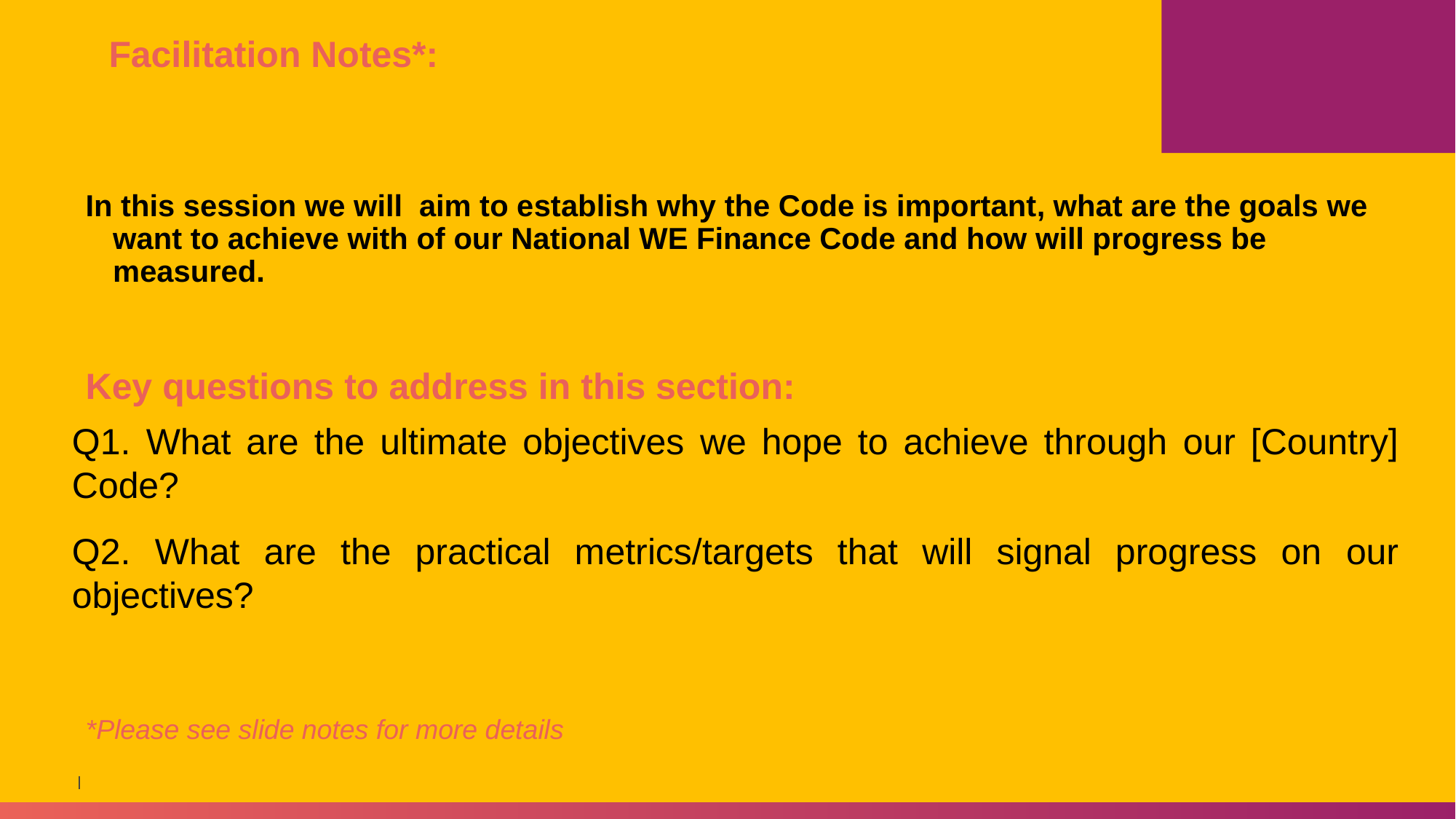

Facilitation Notes*:

In this session we will  aim to establish why the Code is important, what are the goals we want to achieve with of our National WE Finance Code and how will progress be measured.

Key questions to address in this section:
Q1. What are the ultimate objectives we hope to achieve through our [Country] Code?
Q2. What are the practical metrics/targets that will signal progress on our objectives?

*Please see slide notes for more details